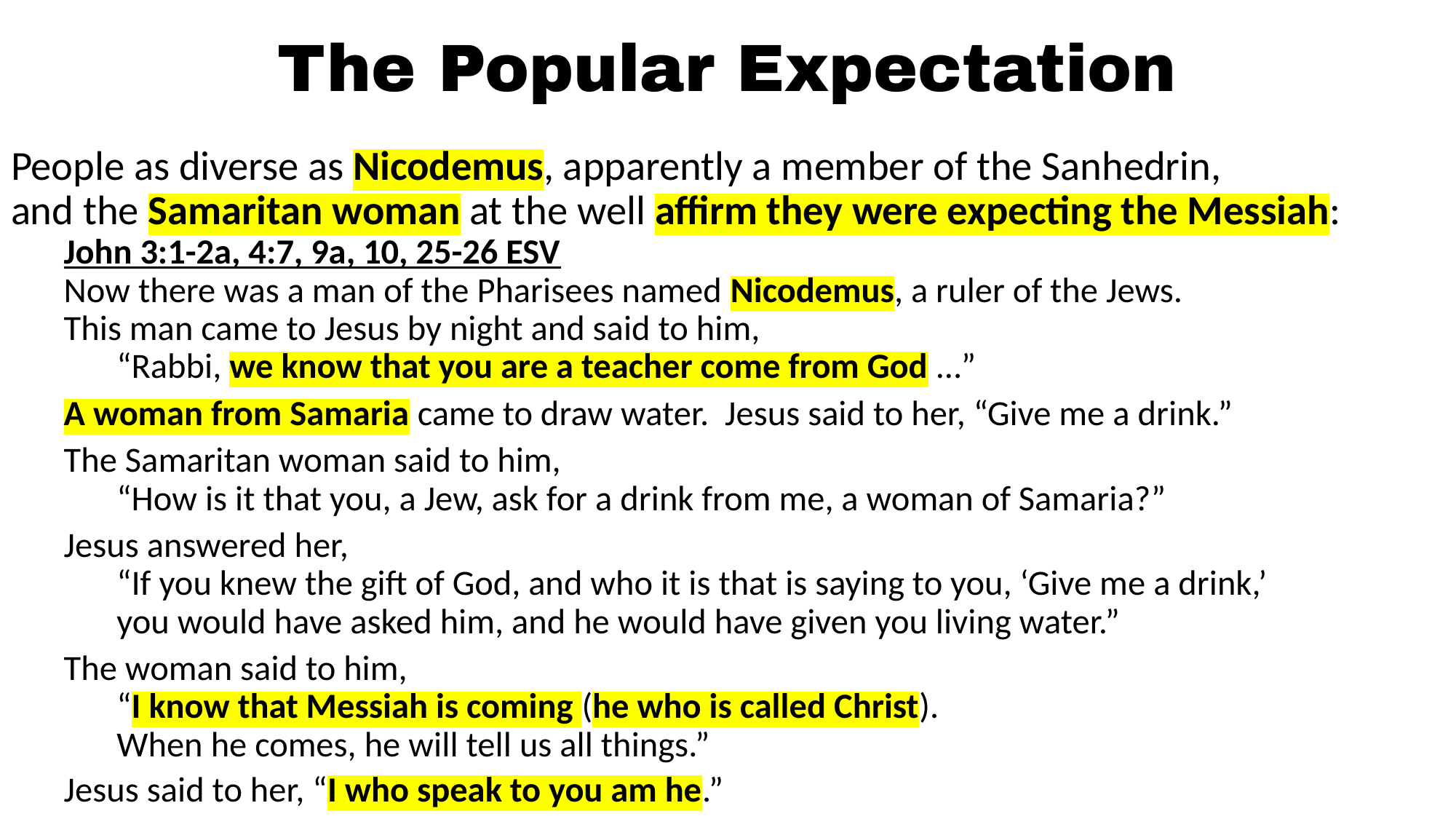

# The Popular Expectation
People as diverse as Nicodemus, apparently a member of the Sanhedrin,
and the Samaritan woman at the well affirm they were expecting the Messiah:
John 3:1-2a, 4:7, 9a, 10, 25-26 ESV
Now there was a man of the Pharisees named Nicodemus, a ruler of the Jews.
This man came to Jesus by night and said to him,
“Rabbi, we know that you are a teacher come from God …”
A woman from Samaria came to draw water.  Jesus said to her, “Give me a drink.”
The Samaritan woman said to him,
“How is it that you, a Jew, ask for a drink from me, a woman of Samaria?”
Jesus answered her,
“If you knew the gift of God, and who it is that is saying to you, ‘Give me a drink,’
you would have asked him, and he would have given you living water.”
The woman said to him,
“I know that Messiah is coming (he who is called Christ).
When he comes, he will tell us all things.”
Jesus said to her, “I who speak to you am he.”